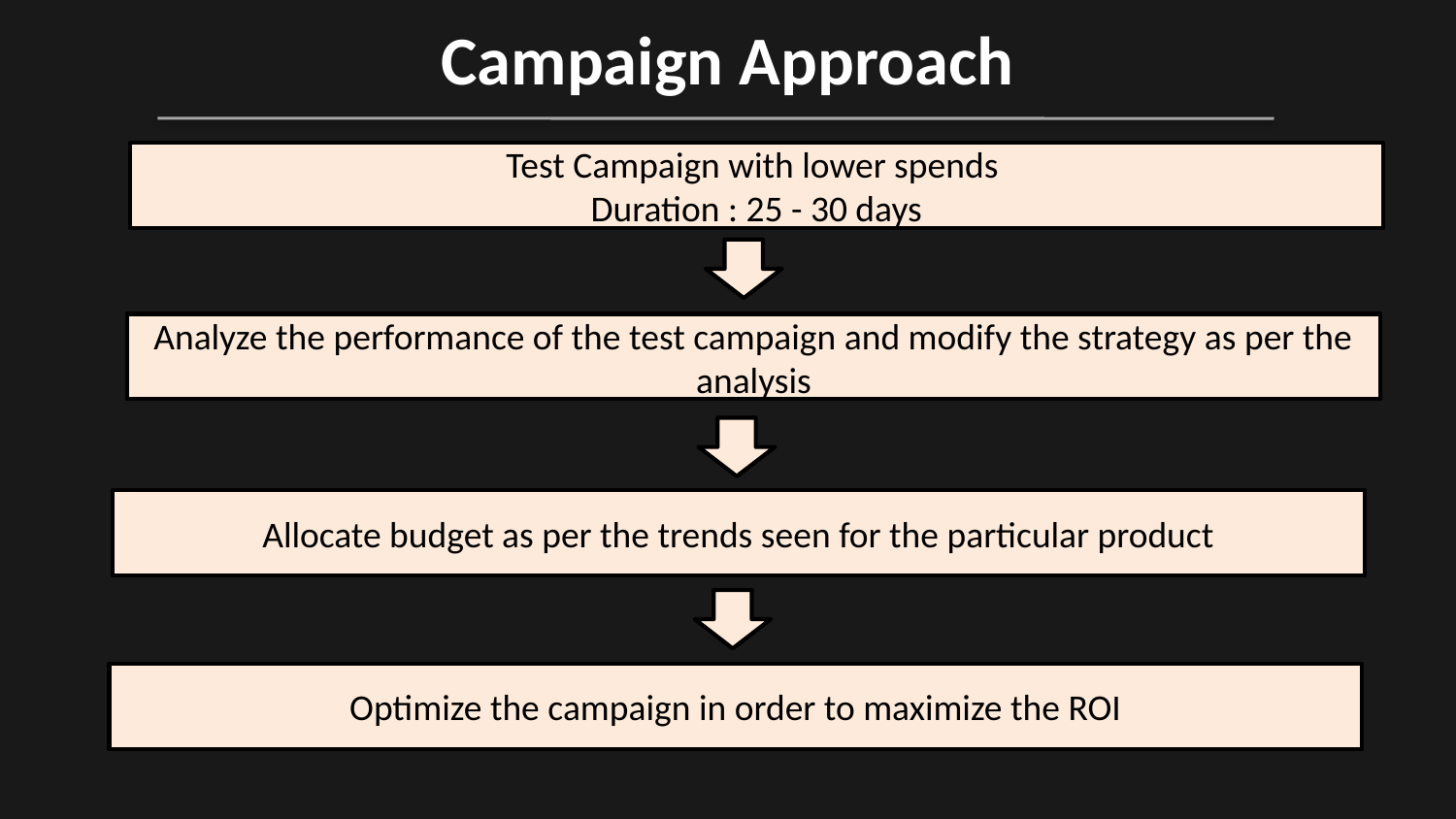

# Campaign Approach
Test Campaign with lower spends
Duration : 25 - 30 days

Analyze the performance of the test campaign and modify the strategy as per the analysis

Allocate budget as per the trends seen for the particular product

Optimize the campaign in order to maximize the ROI